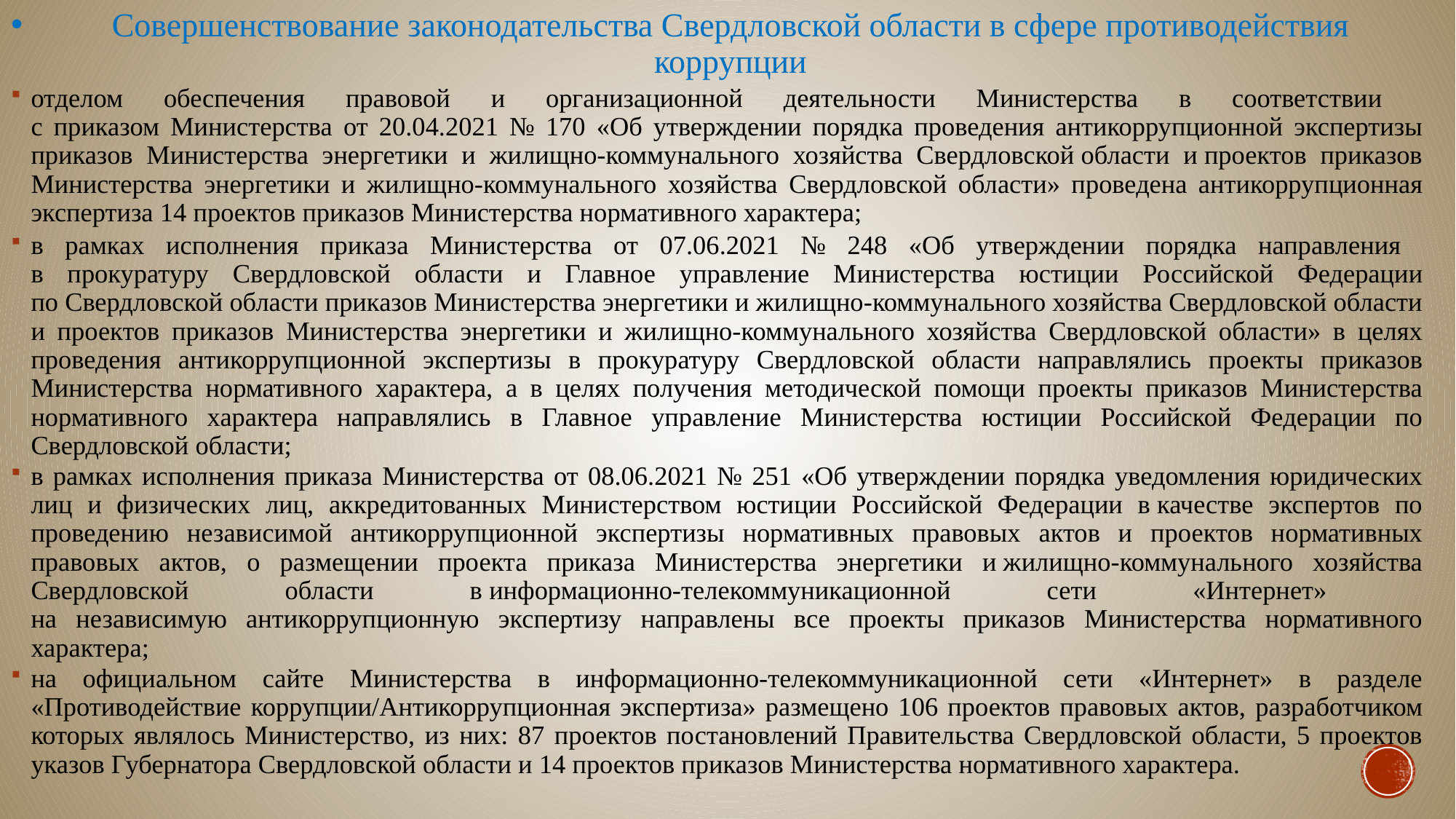

# Совершенствование законодательства Свердловской области в сфере противодействия коррупции
отделом обеспечения правовой и организационной деятельности Министерства в соответствии
с приказом Министерства от 20.04.2021 № 170 «Об утверждении порядка проведения антикоррупционной экспертизы приказов Министерства энергетики и жилищно-коммунального хозяйства Свердловской области и проектов приказов Министерства энергетики и жилищно-коммунального хозяйства Свердловской области» проведена антикоррупционная экспертиза 14 проектов приказов Министерства нормативного характера;
в рамках исполнения приказа Министерства от 07.06.2021 № 248 «Об утверждении порядка направления
в прокуратуру Свердловской области и Главное управление Министерства юстиции Российской Федерации по Свердловской области приказов Министерства энергетики и жилищно-коммунального хозяйства Свердловской области и проектов приказов Министерства энергетики и жилищно-коммунального хозяйства Свердловской области» в целях проведения антикоррупционной экспертизы в прокуратуру Свердловской области направлялись проекты приказов Министерства нормативного характера, а в целях получения методической помощи проекты приказов Министерства нормативного характера направлялись в Главное управление Министерства юстиции Российской Федерации по Свердловской области;
в рамках исполнения приказа Министерства от 08.06.2021 № 251 «Об утверждении порядка уведомления юридических лиц и физических лиц, аккредитованных Министерством юстиции Российской Федерации в качестве экспертов по проведению независимой антикоррупционной экспертизы нормативных правовых актов и проектов нормативных правовых актов, о размещении проекта приказа Министерства энергетики и жилищно-коммунального хозяйства Свердловской области в информационно-телекоммуникационной сети «Интернет»
на независимую антикоррупционную экспертизу направлены все проекты приказов Министерства нормативного характера;
на официальном сайте Министерства в информационно-телекоммуникационной сети «Интернет» в разделе «Противодействие коррупции/Антикоррупционная экспертиза» размещено 106 проектов правовых актов, разработчиком которых являлось Министерство, из них: 87 проектов постановлений Правительства Свердловской области, 5 проектов указов Губернатора Свердловской области и 14 проектов приказов Министерства нормативного характера.